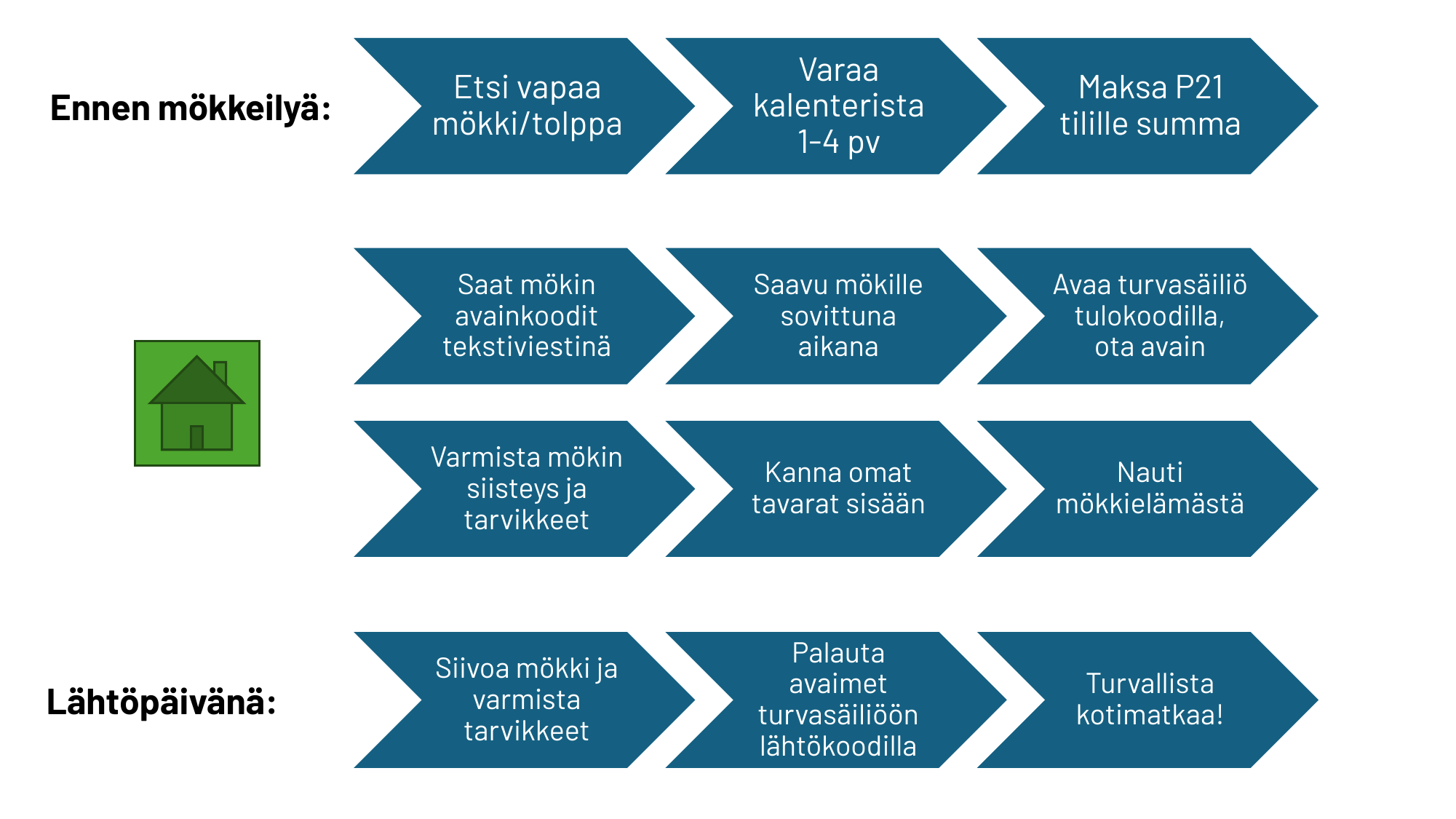

Etsi vapaa mökki/tolppa
Varaa kalenterista 1-4 pv
Maksa P21 tilille summa
Ennen mökkeilyä:
Saat mökin avainkoodit tekstiviestinä
Saavu mökille sovittuna aikana
Avaa turvasäiliö tulokoodilla, ota avain

Varmista mökin siisteys ja tarvikkeet
Kanna omat tavarat sisään
Nauti mökkielämästä
Siivoa mökki ja varmista tarvikkeet
Palauta avaimet turvasäiliöön lähtökoodilla
Turvallista kotimatkaa!
Lähtöpäivänä: